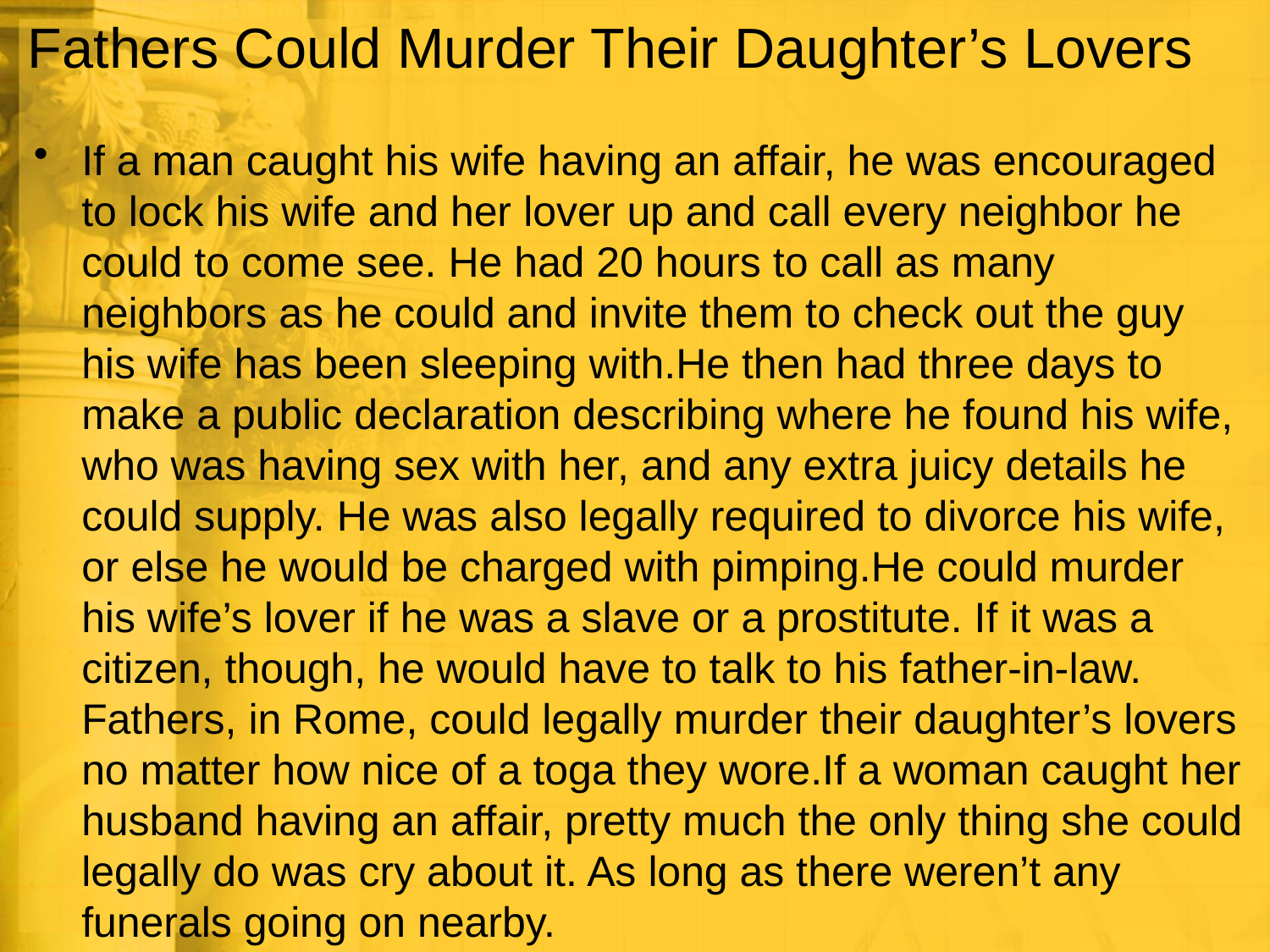

# Fathers Could Murder Their Daughter’s Lovers
If a man caught his wife having an affair, he was encouraged to lock his wife and her lover up and call every neighbor he could to come see. He had 20 hours to call as many neighbors as he could and invite them to check out the guy his wife has been sleeping with.He then had three days to make a public declaration describing where he found his wife, who was having sex with her, and any extra juicy details he could supply. He was also legally required to divorce his wife, or else he would be charged with pimping.He could murder his wife’s lover if he was a slave or a prostitute. If it was a citizen, though, he would have to talk to his father-in-law. Fathers, in Rome, could legally murder their daughter’s lovers no matter how nice of a toga they wore.If a woman caught her husband having an affair, pretty much the only thing she could legally do was cry about it. As long as there weren’t any funerals going on nearby.